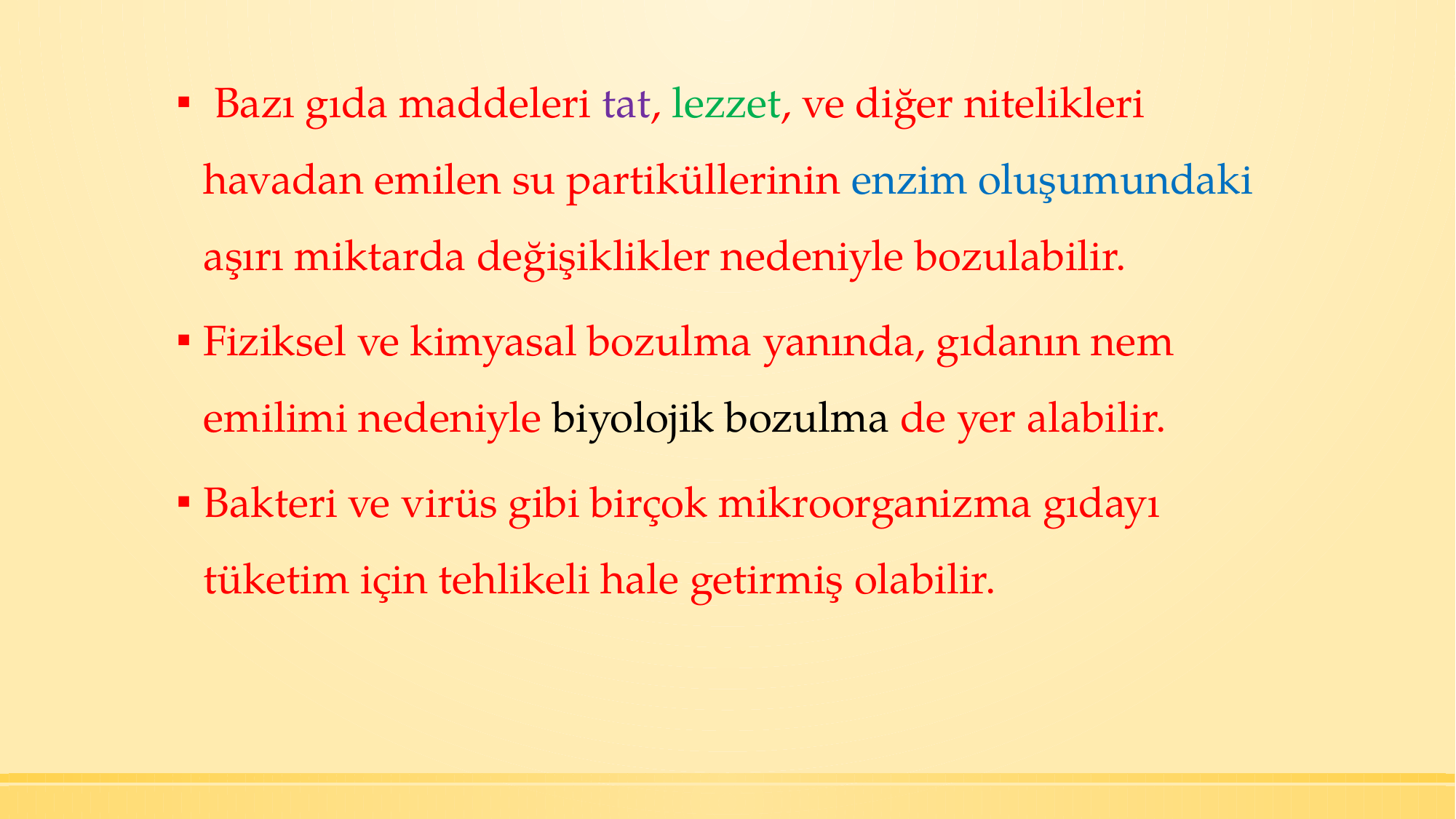

Bazı gıda maddeleri tat, lezzet, ve diğer nitelikleri havadan emilen su partiküllerinin enzim oluşumundaki aşırı miktarda değişiklikler nedeniyle bozulabilir.
Fiziksel ve kimyasal bozulma yanında, gıdanın nem emilimi nedeniyle biyolojik bozulma de yer alabilir.
Bakteri ve virüs gibi birçok mikroorganizma gıdayı tüketim için tehlikeli hale getirmiş olabilir.